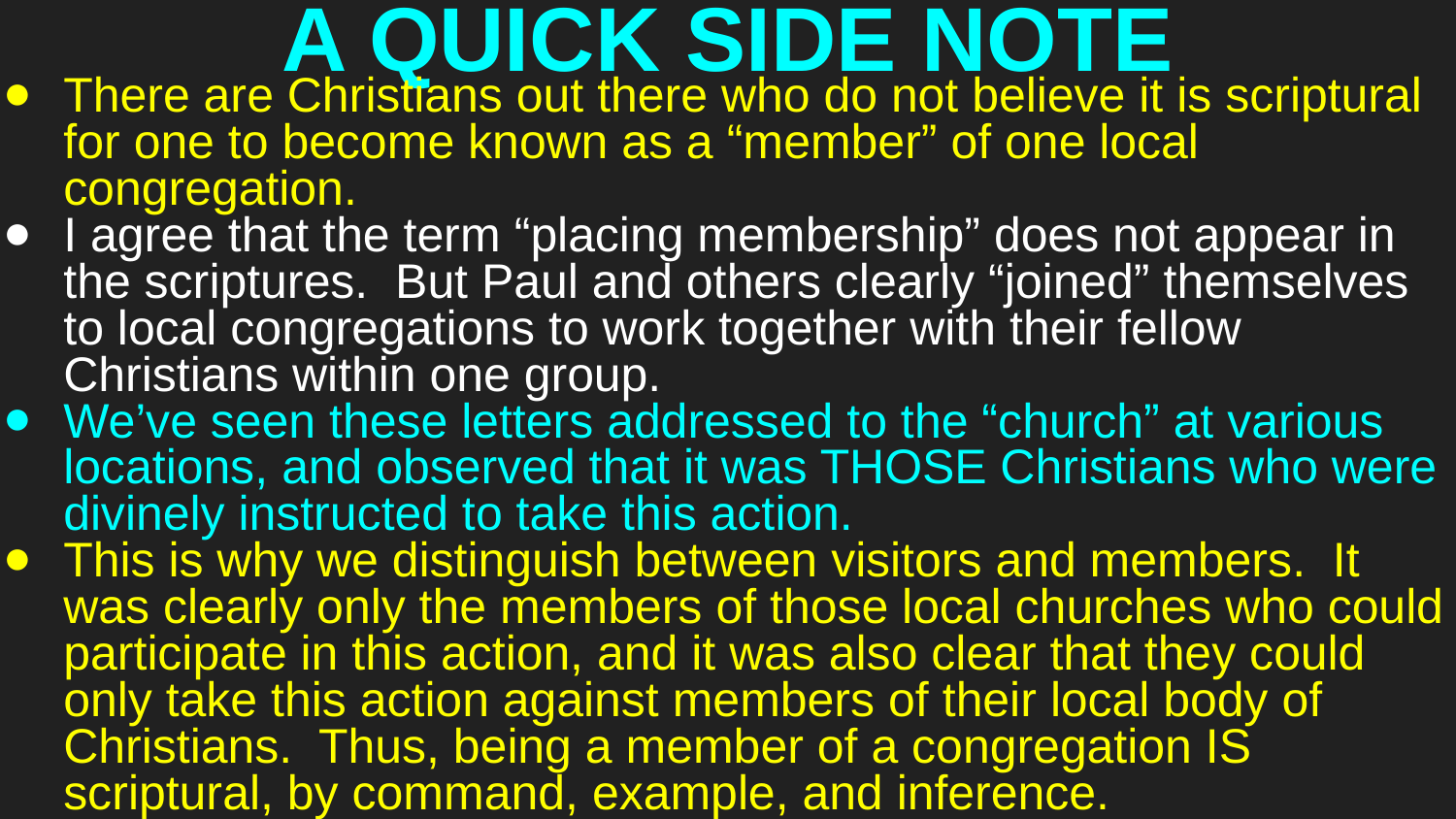

# A QUICK SIDE NOTE
There are Christians out there who do not believe it is scriptural for one to become known as a “member” of one local congregation.
I agree that the term “placing membership” does not appear in the scriptures.  But Paul and others clearly “joined” themselves to local congregations to work together with their fellow Christians within one group.
We’ve seen these letters addressed to the “church” at various locations, and observed that it was THOSE Christians who were divinely instructed to take this action.
This is why we distinguish between visitors and members.  It was clearly only the members of those local churches who could participate in this action, and it was also clear that they could only take this action against members of their local body of Christians.  Thus, being a member of a congregation IS scriptural, by command, example, and inference.